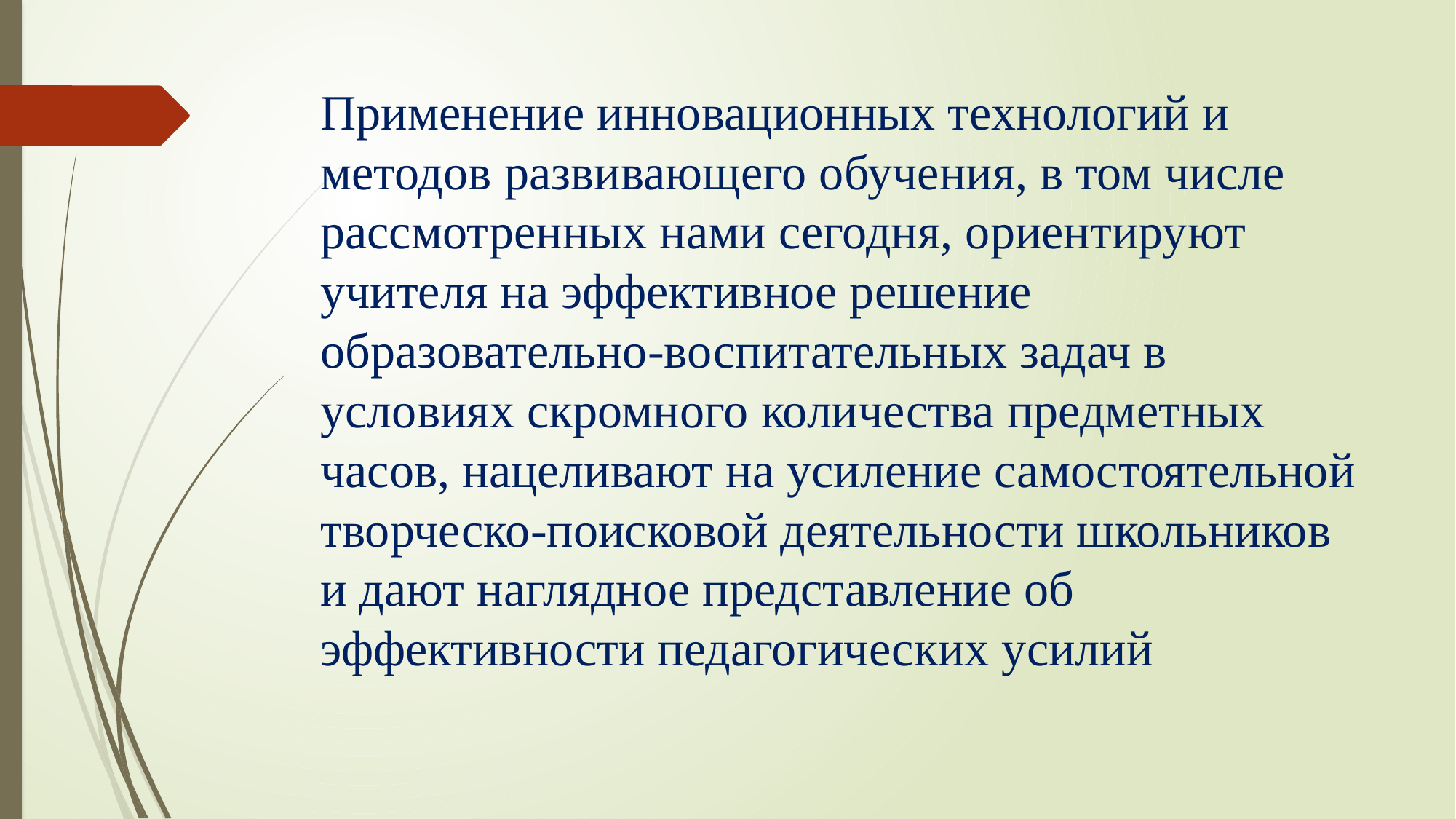

# Применение инновационных технологий и методов развивающего обучения, в том числе рассмотренных нами сегодня, ориентируют учителя на эффективное решение образовательно-воспитательных задач в условиях скромного количества предметных часов, нацеливают на усиление самостоятельной творческо-поисковой деятельности школьников и дают наглядное представление об эффективности педагогических усилий